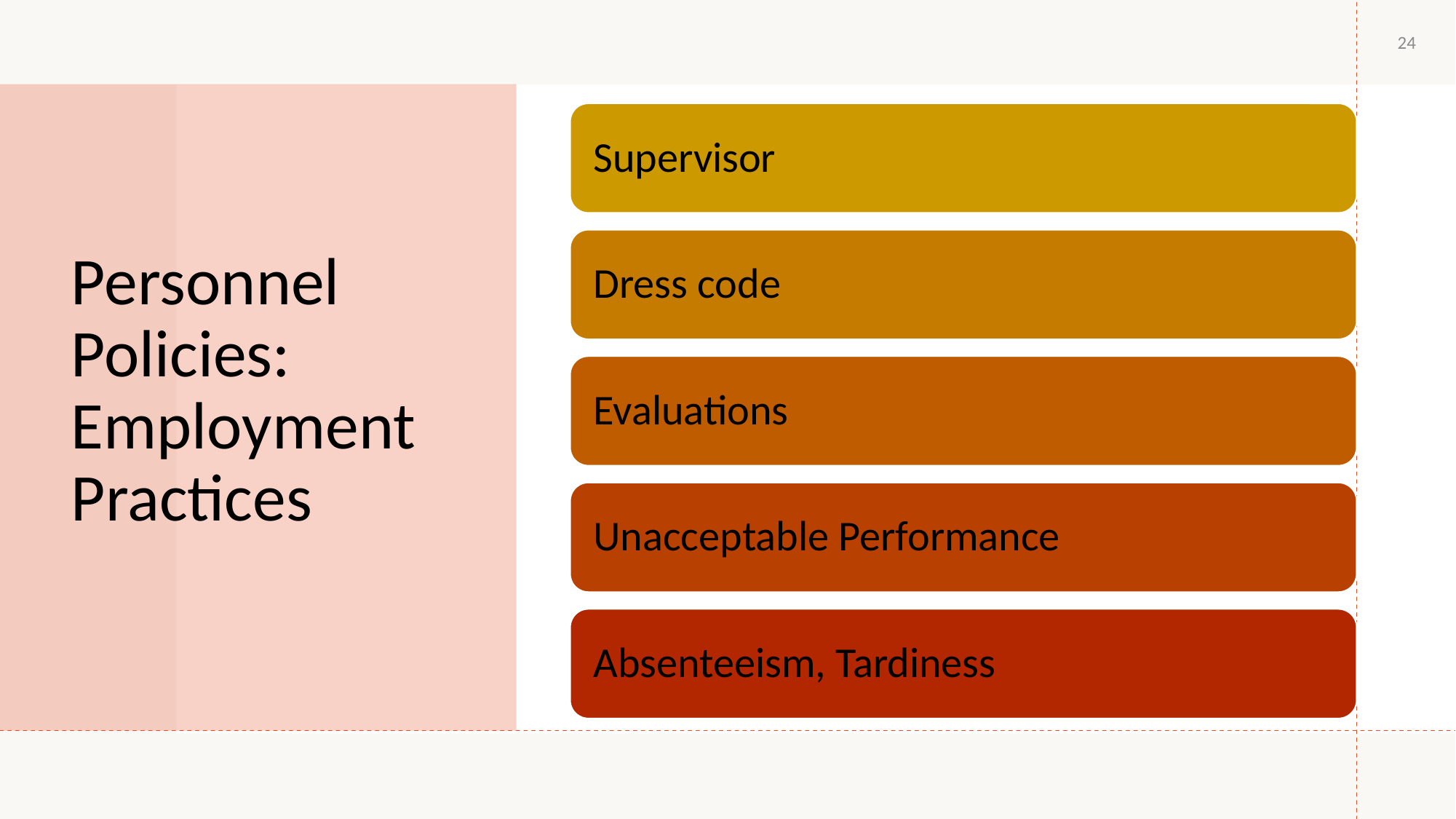

24
# Personnel Policies: Employment Practices

Supervisor
Dress code
Evaluations
Unacceptable Performance
Absenteeism, Tardiness